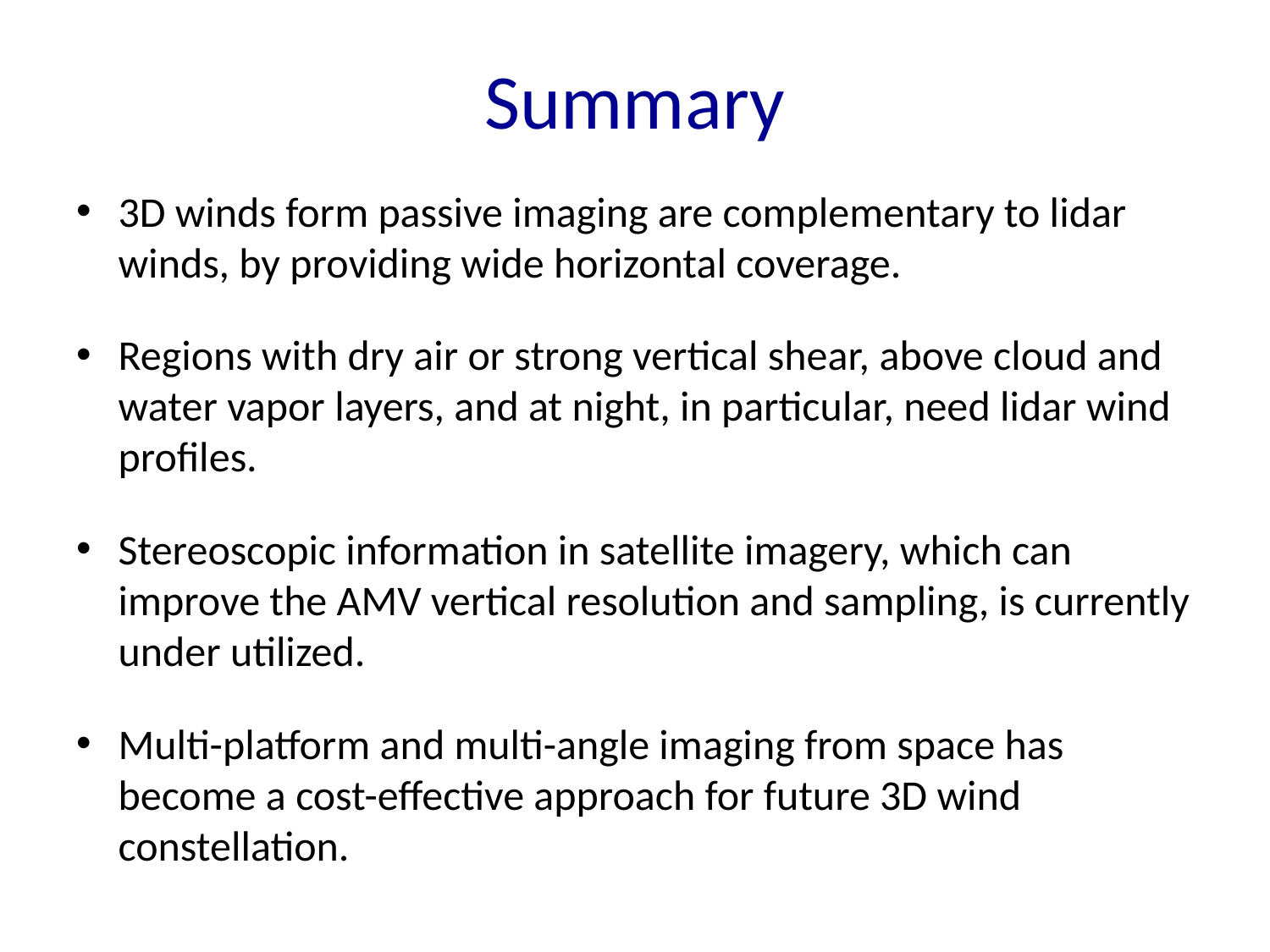

# Summary
3D winds form passive imaging are complementary to lidar winds, by providing wide horizontal coverage.
Regions with dry air or strong vertical shear, above cloud and water vapor layers, and at night, in particular, need lidar wind profiles.
Stereoscopic information in satellite imagery, which can improve the AMV vertical resolution and sampling, is currently under utilized.
Multi-platform and multi-angle imaging from space has become a cost-effective approach for future 3D wind constellation.